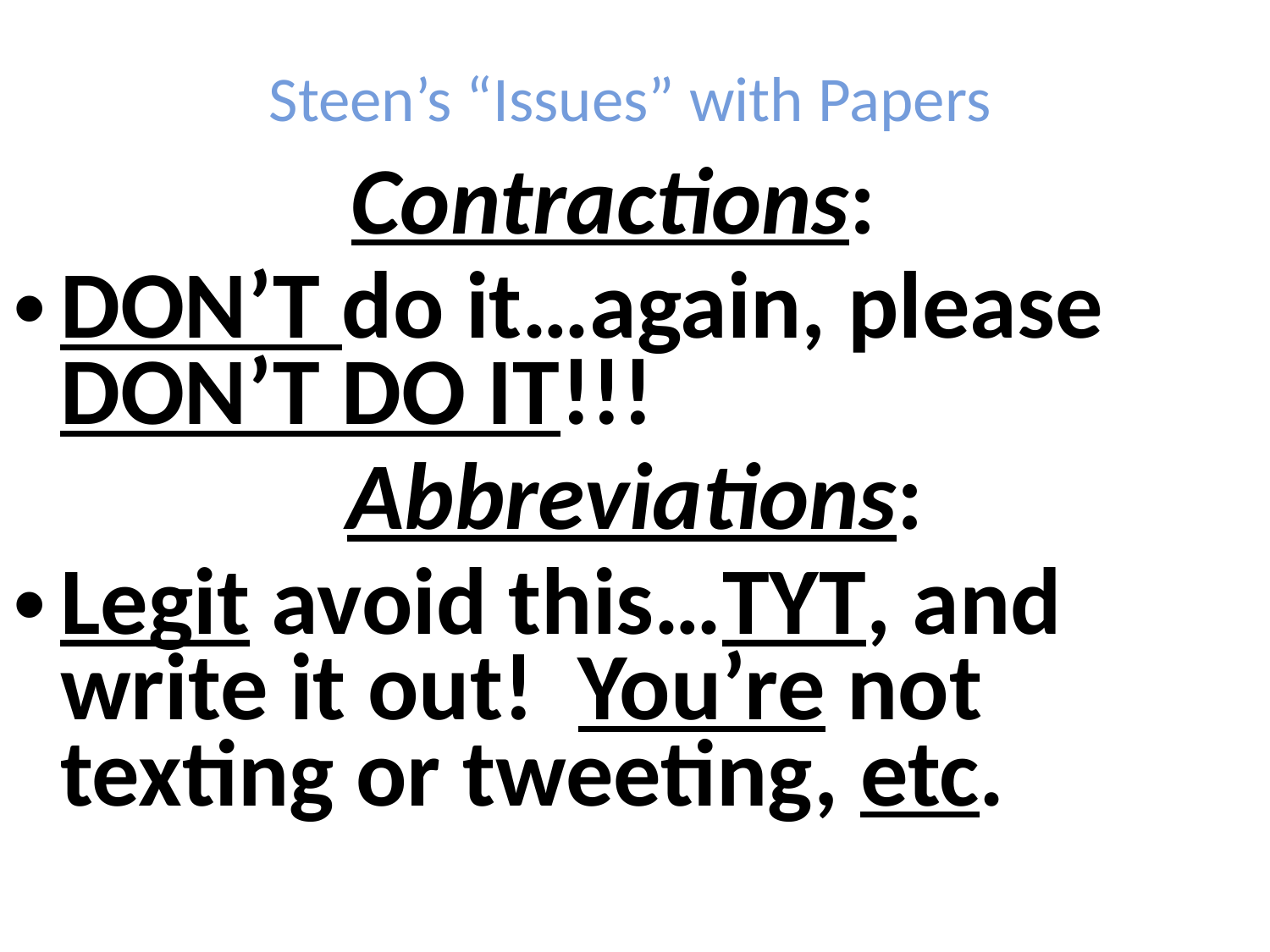

Steen’s “Issues” with Papers
Contractions:
DON’T do it…again, please DON’T DO IT!!!
Abbreviations:
Legit avoid this…TYT, and write it out!  You’re not texting or tweeting, etc.